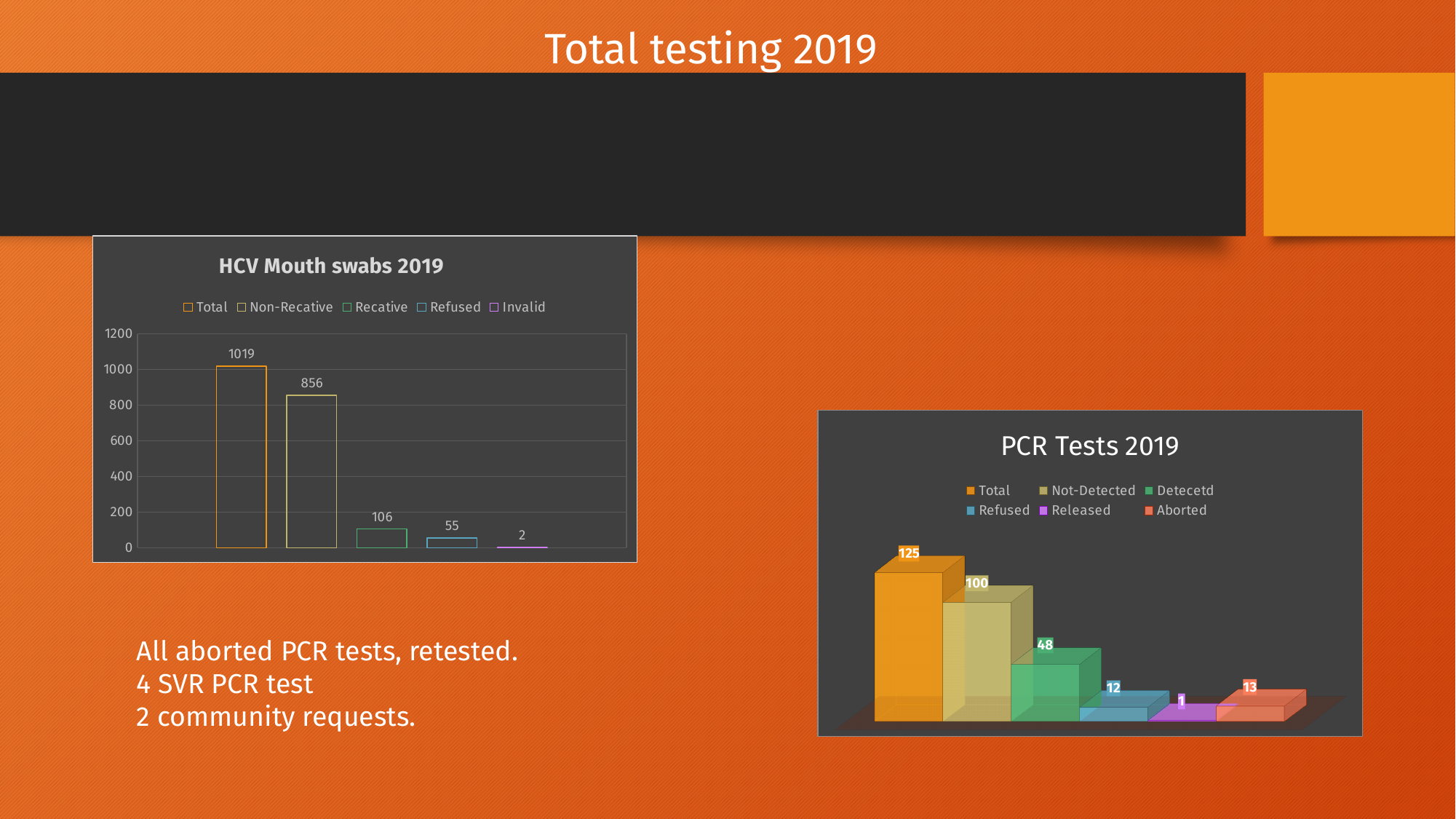

Total testing 2019

### Chart: HCV Mouth swabs 2019

| Category | Total | Non-Recative | Recative | Refused | Invalid |
|---|---|---|---|---|---|

[unsupported chart]

All aborted PCR tests, retested.
4 SVR PCR test
2 community requests.